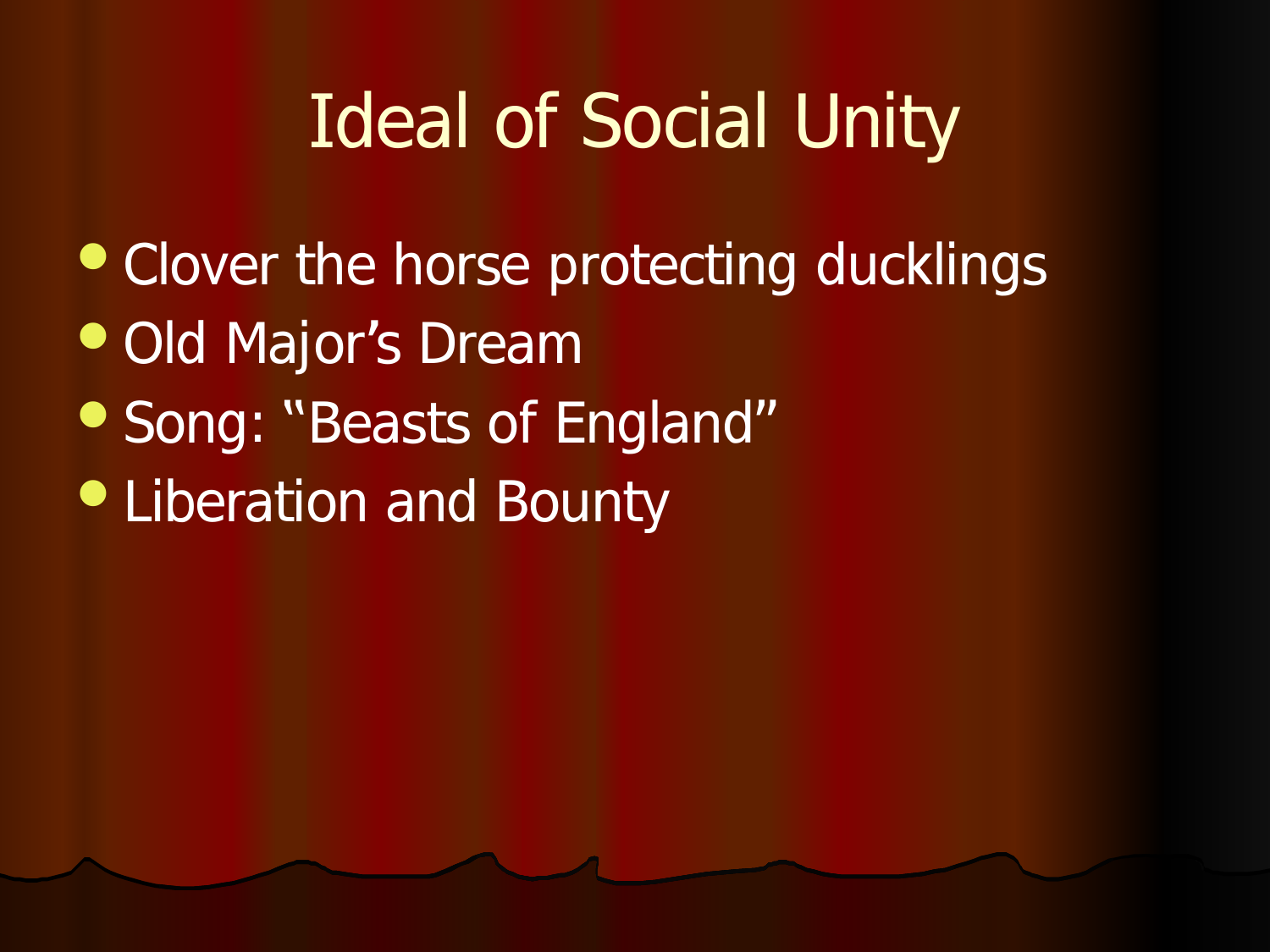

# Ideal of Social Unity
Clover the horse protecting ducklings
Old Major’s Dream
Song: “Beasts of England”
Liberation and Bounty